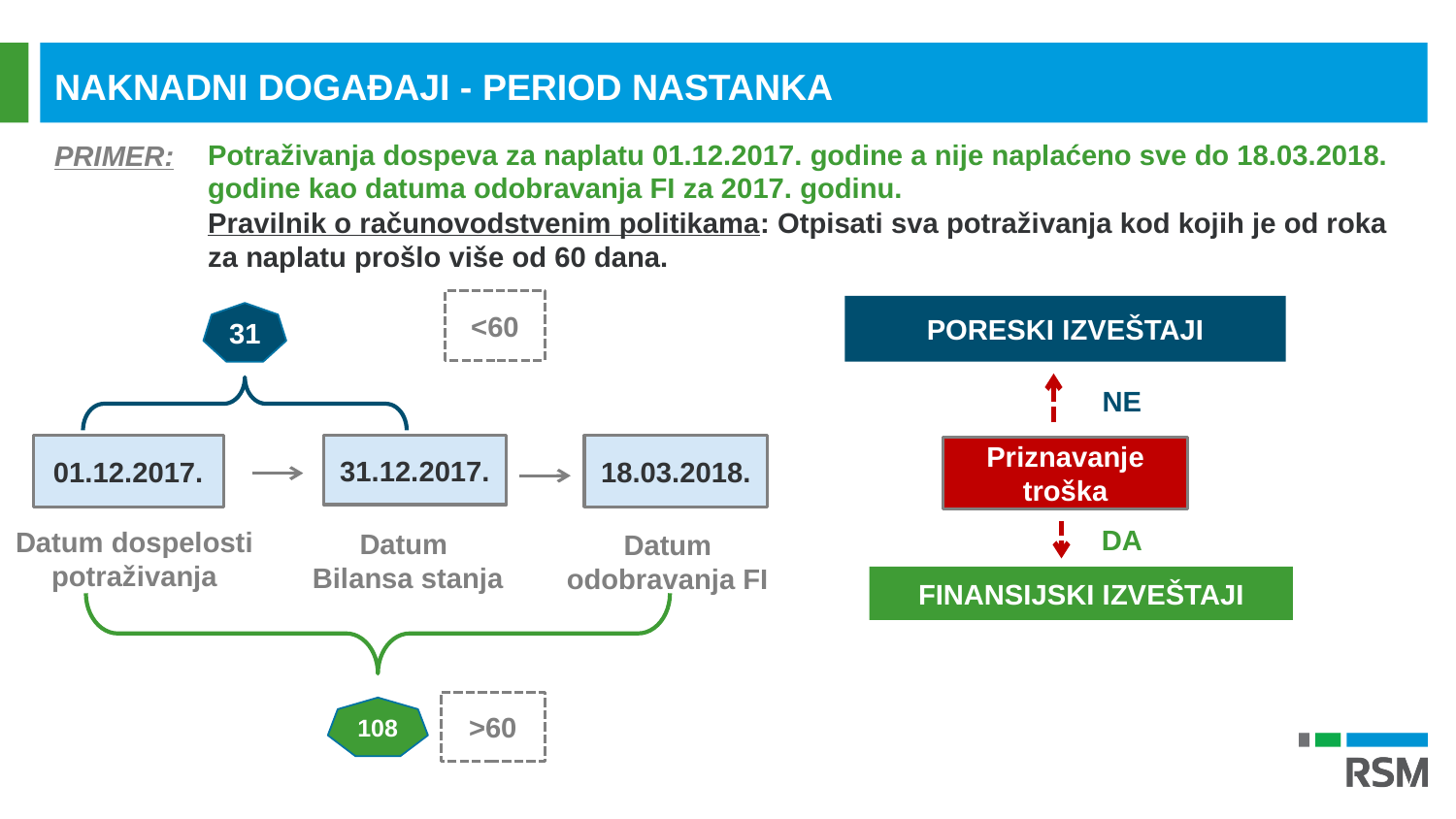

NAKNADNI DOGAĐAJI - PERIOD NASTANKA
PRIMER:

Potraživanja dospeva za naplatu 01.12.2017. godine a nije naplaćeno sve do 18.03.2018. godine kao datuma odobravanja FI za 2017. godinu.
Pravilnik o računovodstvenim politikama: Otpisati sva potraživanja kod kojih je od roka za naplatu prošlo više od 60 dana.

<60

PORESKI IZVEŠTAJI

31

NE

18.03.2018.
01.12.2017.
31.12.2017.
Priznavanje troška

DA

Datum dospelosti potraživanja
Datum
Bilansa stanja
Datum odobravanja FI
FINANSIJSKI IZVEŠTAJI

>60

108